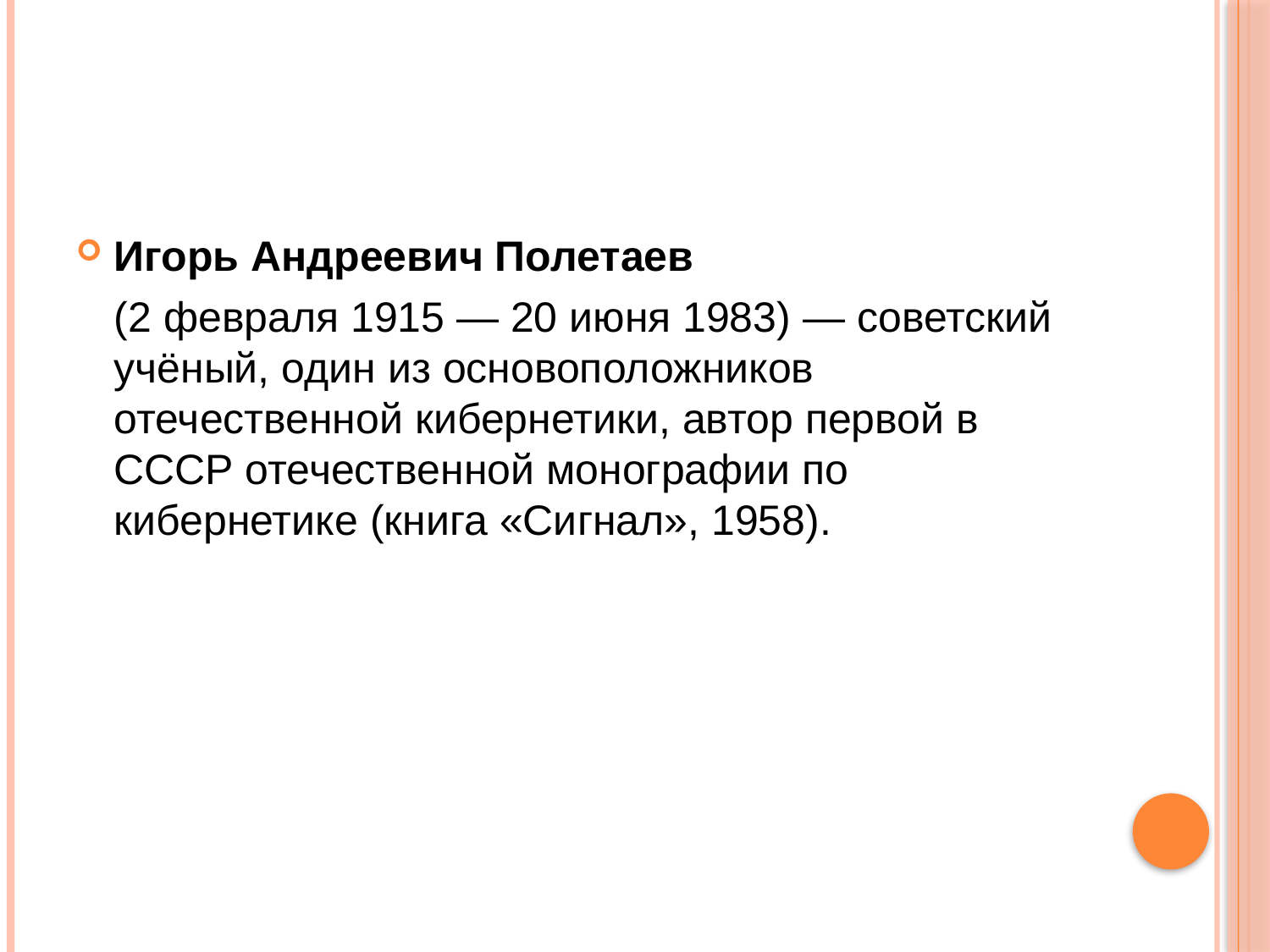

Игорь Андреевич Полетаев
	(2 февраля 1915 — 20 июня 1983) — советский учёный, один из основоположников отечественной кибернетики, автор первой в СССР отечественной монографии по кибернетике (книга «Сигнал», 1958).